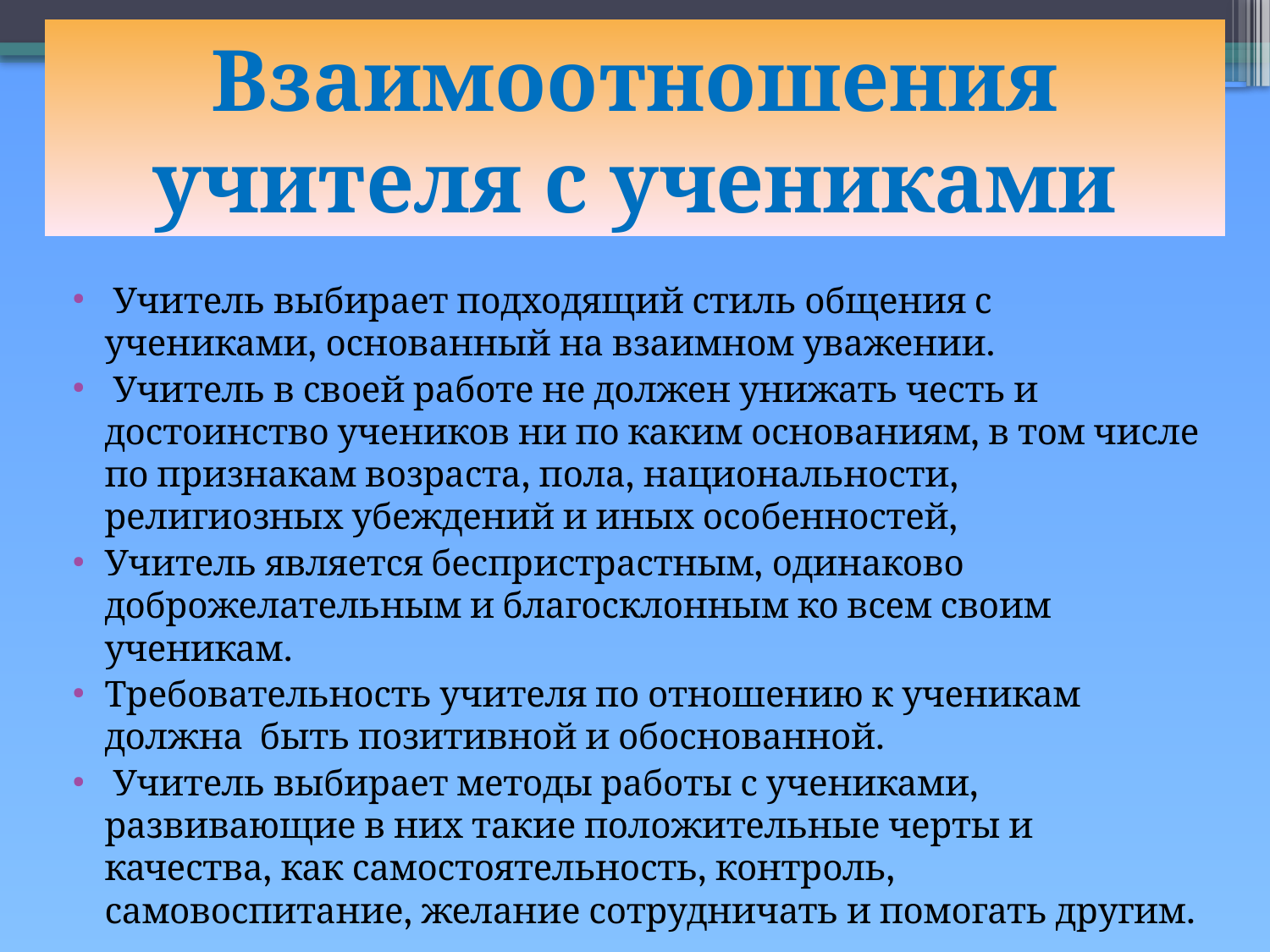

Взаимоотношения учителя с учениками

 Учитель выбирает подходящий стиль общения с учениками, основанный на взаимном уважении.
 Учитель в своей работе не должен унижать честь и достоинство учеников ни по каким основаниям, в том числе по признакам возраста, пола, национальности, религиозных убеждений и иных особенностей,
Учитель является беспристрастным, одинаково доброжелательным и благосклонным ко всем своим ученикам.
Требовательность учителя по отношению к ученикам должна  быть позитивной и обоснованной.
 Учитель выбирает методы работы с учениками, развивающие в них такие положительные черты и качества, как самостоятельность, контроль, самовоспитание, желание сотрудничать и помогать другим.